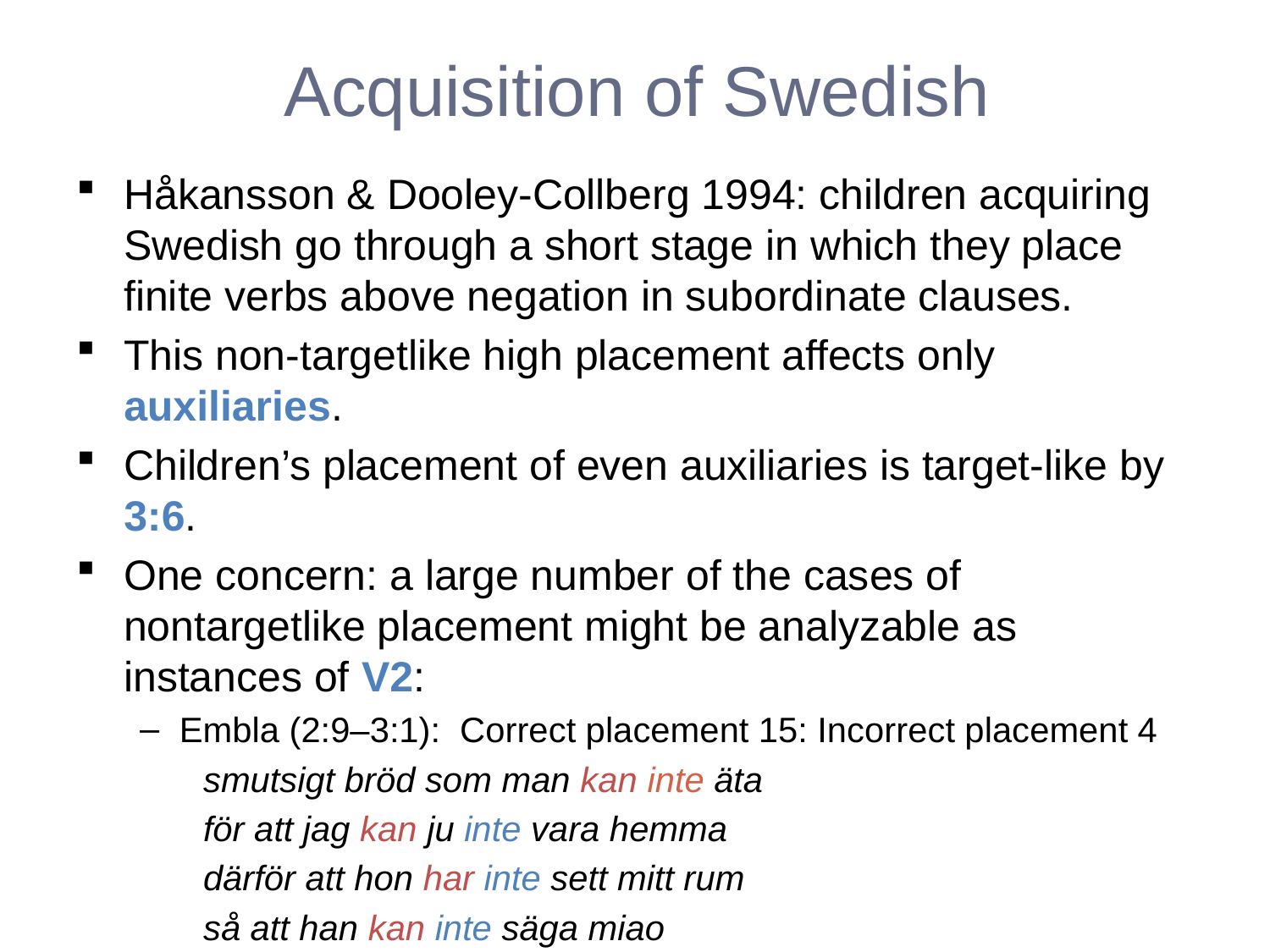

# Acquisition of Swedish
Håkansson & Dooley-Collberg 1994: children acquiring Swedish go through a short stage in which they place finite verbs above negation in subordinate clauses.
This non-targetlike high placement affects only auxiliaries.
Children’s placement of even auxiliaries is target-like by 3:6.
One concern: a large number of the cases of nontargetlike placement might be analyzable as instances of V2:
Embla (2:9–3:1):  Correct placement 15: Incorrect placement 4
smutsigt bröd som man kan inte äta
för att jag kan ju inte vara hemma
därför att hon har inte sett mitt rum
så att han kan inte säga miao